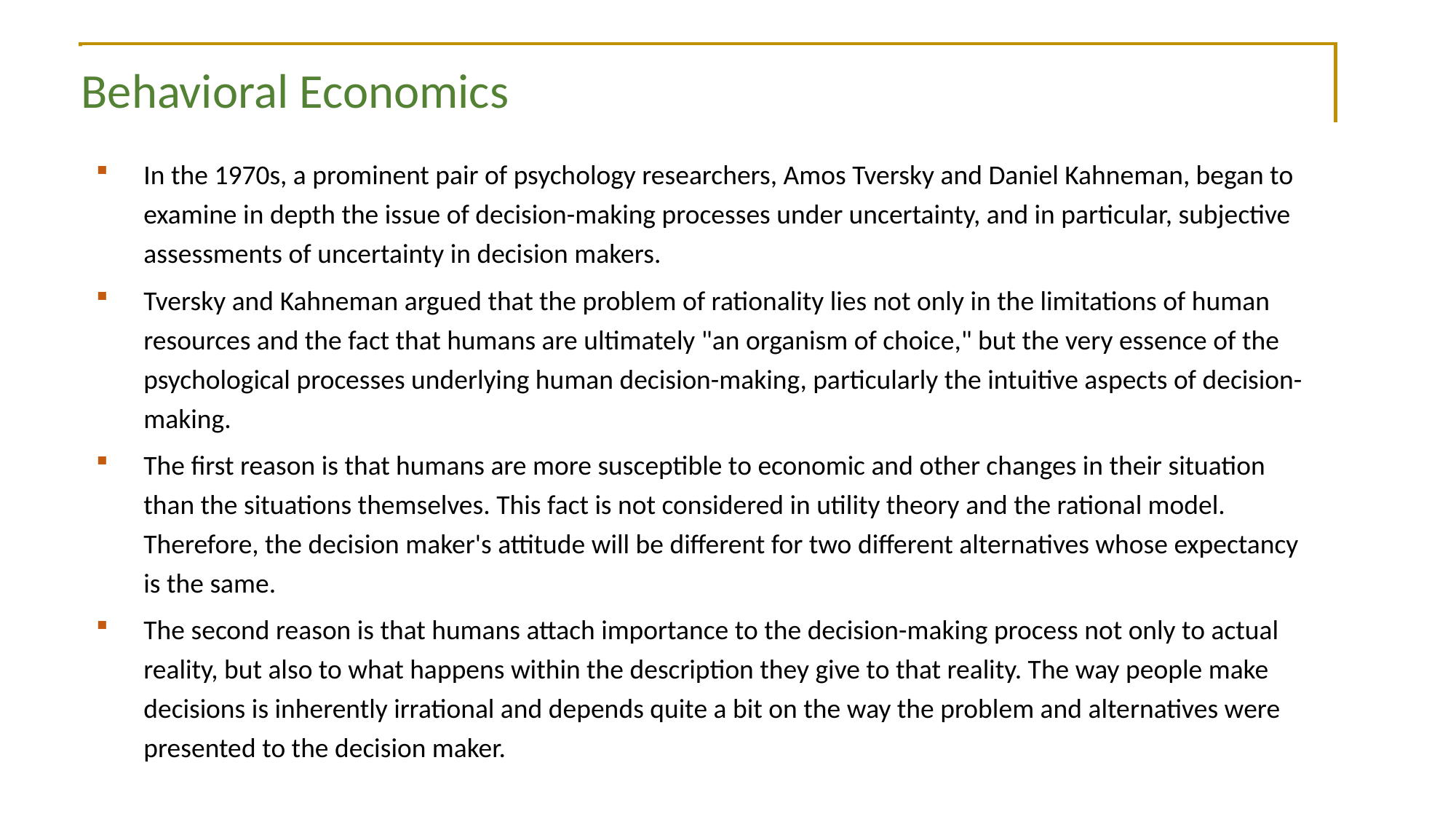

Behavioral Economics

In the 1970s, a prominent pair of psychology researchers, Amos Tversky and Daniel Kahneman, began to examine in depth the issue of decision-making processes under uncertainty, and in particular, subjective assessments of uncertainty in decision makers.
Tversky and Kahneman argued that the problem of rationality lies not only in the limitations of human resources and the fact that humans are ultimately "an organism of choice," but the very essence of the psychological processes underlying human decision-making, particularly the intuitive aspects of decision-making.
The first reason is that humans are more susceptible to economic and other changes in their situation than the situations themselves. This fact is not considered in utility theory and the rational model. Therefore, the decision maker's attitude will be different for two different alternatives whose expectancy is the same.
The second reason is that humans attach importance to the decision-making process not only to actual reality, but also to what happens within the description they give to that reality. The way people make decisions is inherently irrational and depends quite a bit on the way the problem and alternatives were presented to the decision maker.